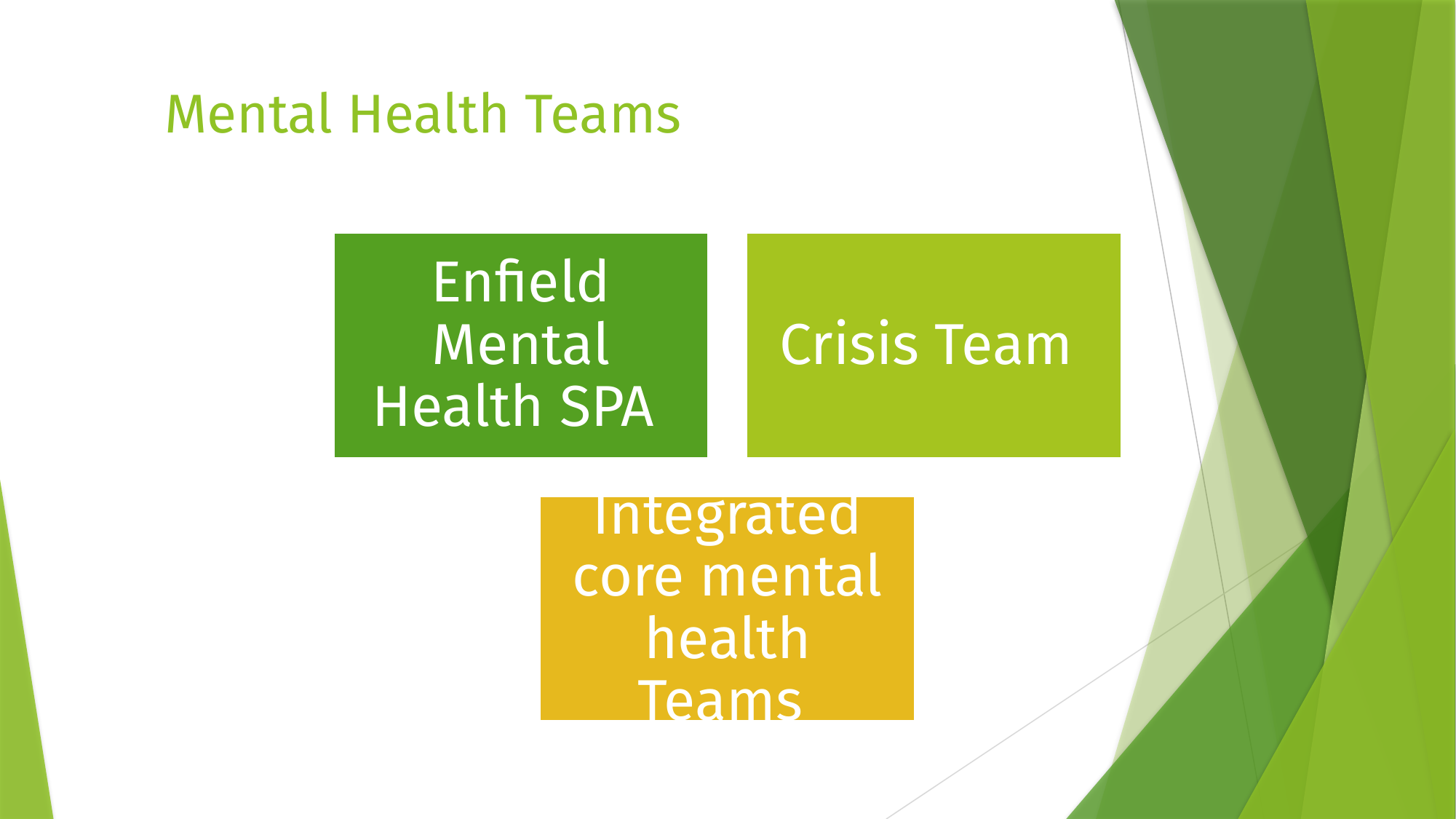

# Mental Health Teams
Enfield Mental Health SPA
Crisis Team
Integrated core mental health Teams